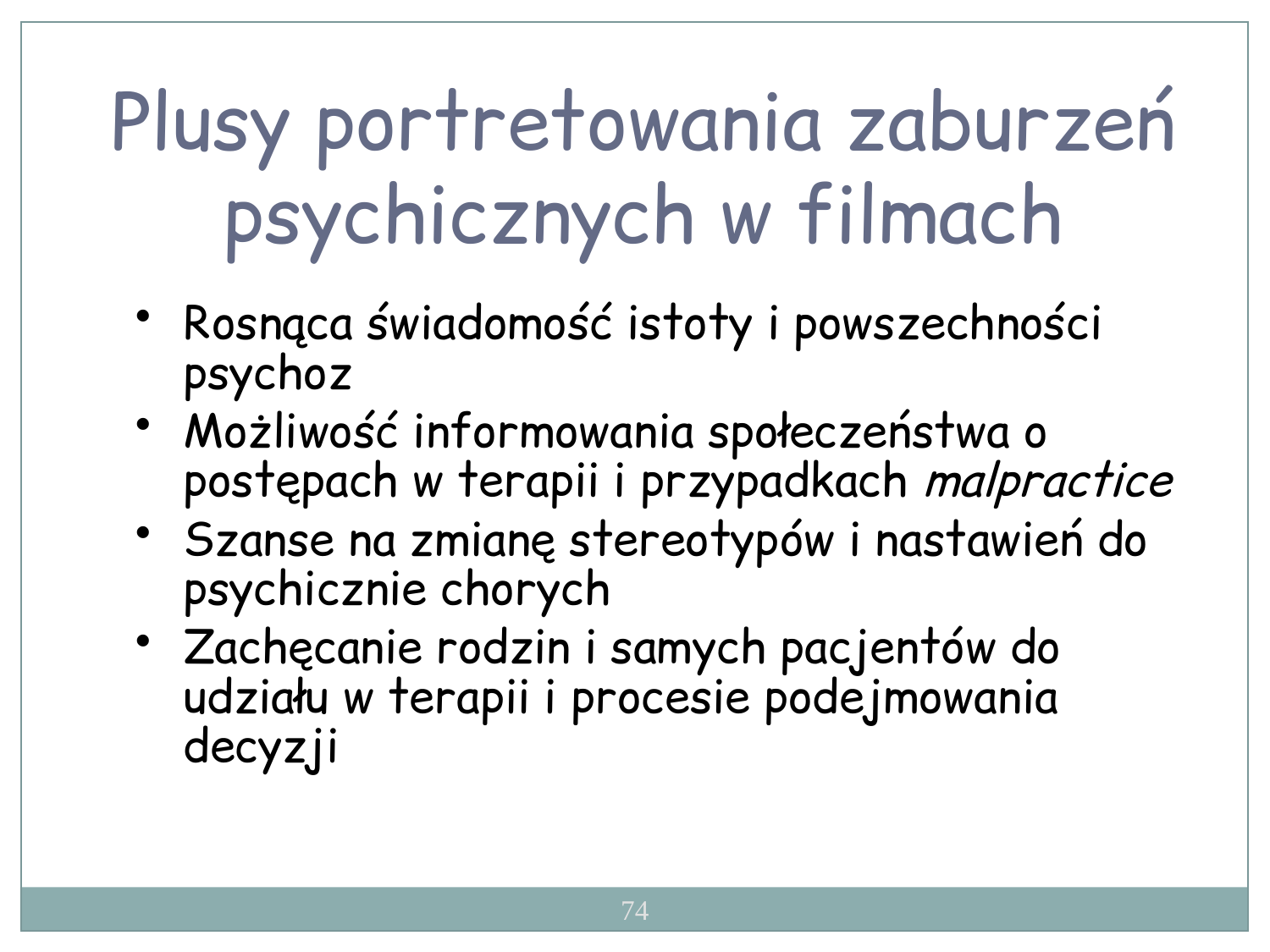

Plusy portretowania zaburzeń psychicznych w filmach
Rosnąca świadomość istoty i powszechności psychoz
Możliwość informowania społeczeństwa o postępach w terapii i przypadkach malpractice
Szanse na zmianę stereotypów i nastawień do psychicznie chorych
Zachęcanie rodzin i samych pacjentów do udziału w terapii i procesie podejmowania decyzji
74